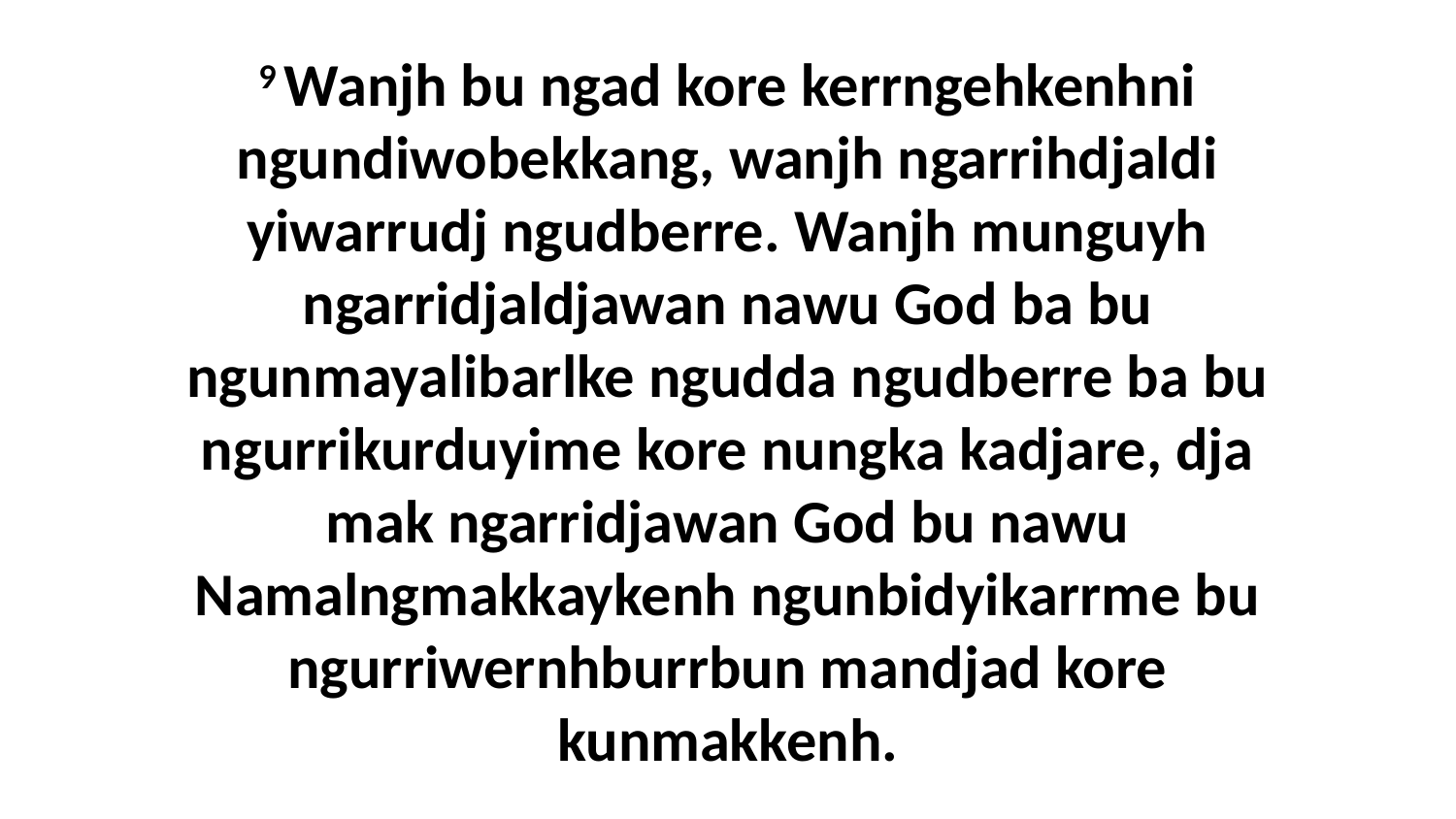

9 Wanjh bu ngad kore kerrngehkenhni ngundiwobekkang, wanjh ngarrihdjaldi yiwarrudj ngudberre. Wanjh munguyh ngarridjaldjawan nawu God ba bu ngunmayalibarlke ngudda ngudberre ba bu ngurrikurduyime kore nungka kadjare, dja mak ngarridjawan God bu nawu Namalngmakkaykenh ngunbidyikarrme bu ngurriwernhburrbun mandjad kore kunmakkenh.